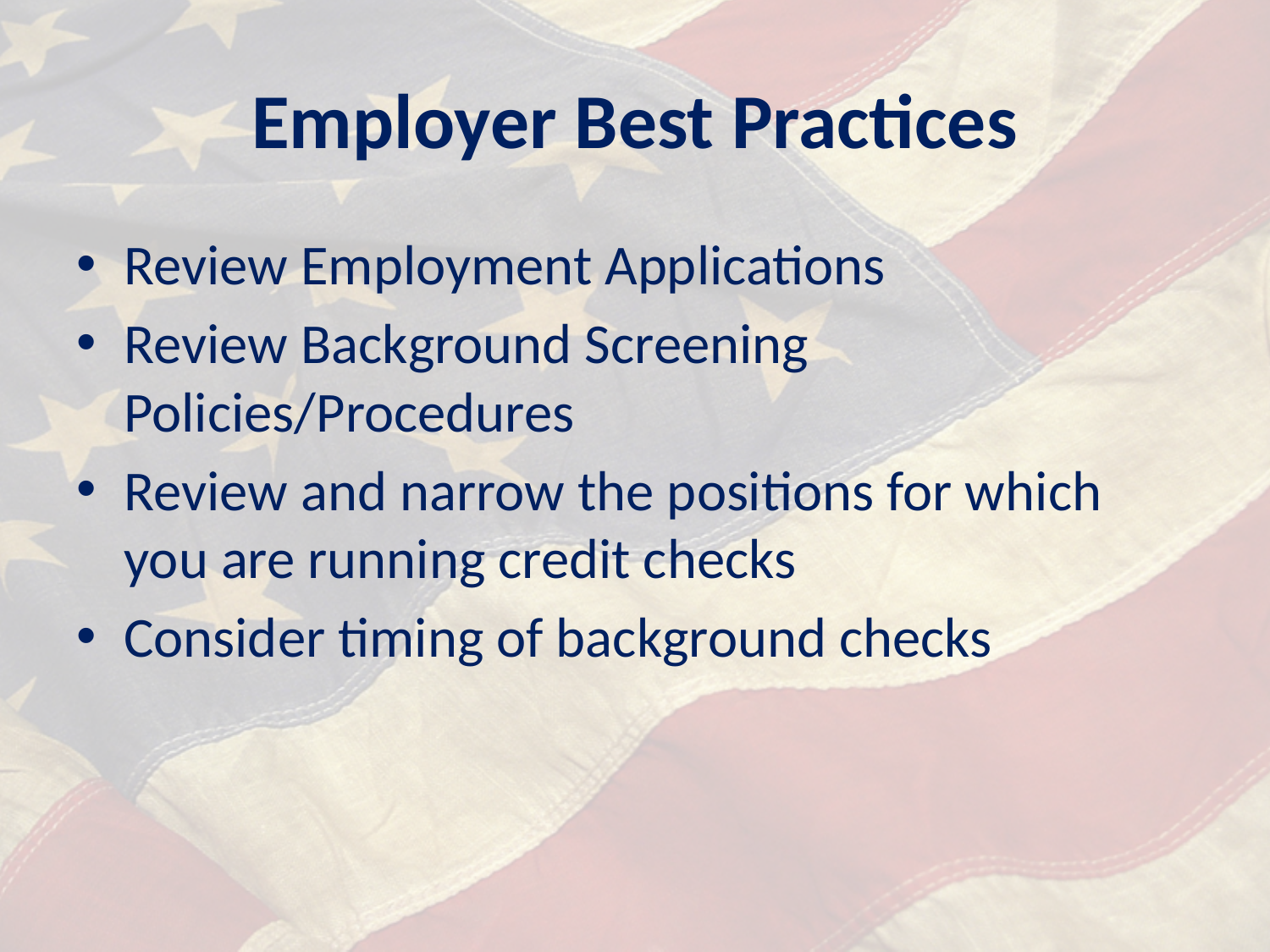

# Employer Best Practices
Review Employment Applications
Review Background Screening Policies/Procedures
Review and narrow the positions for which you are running credit checks
Consider timing of background checks